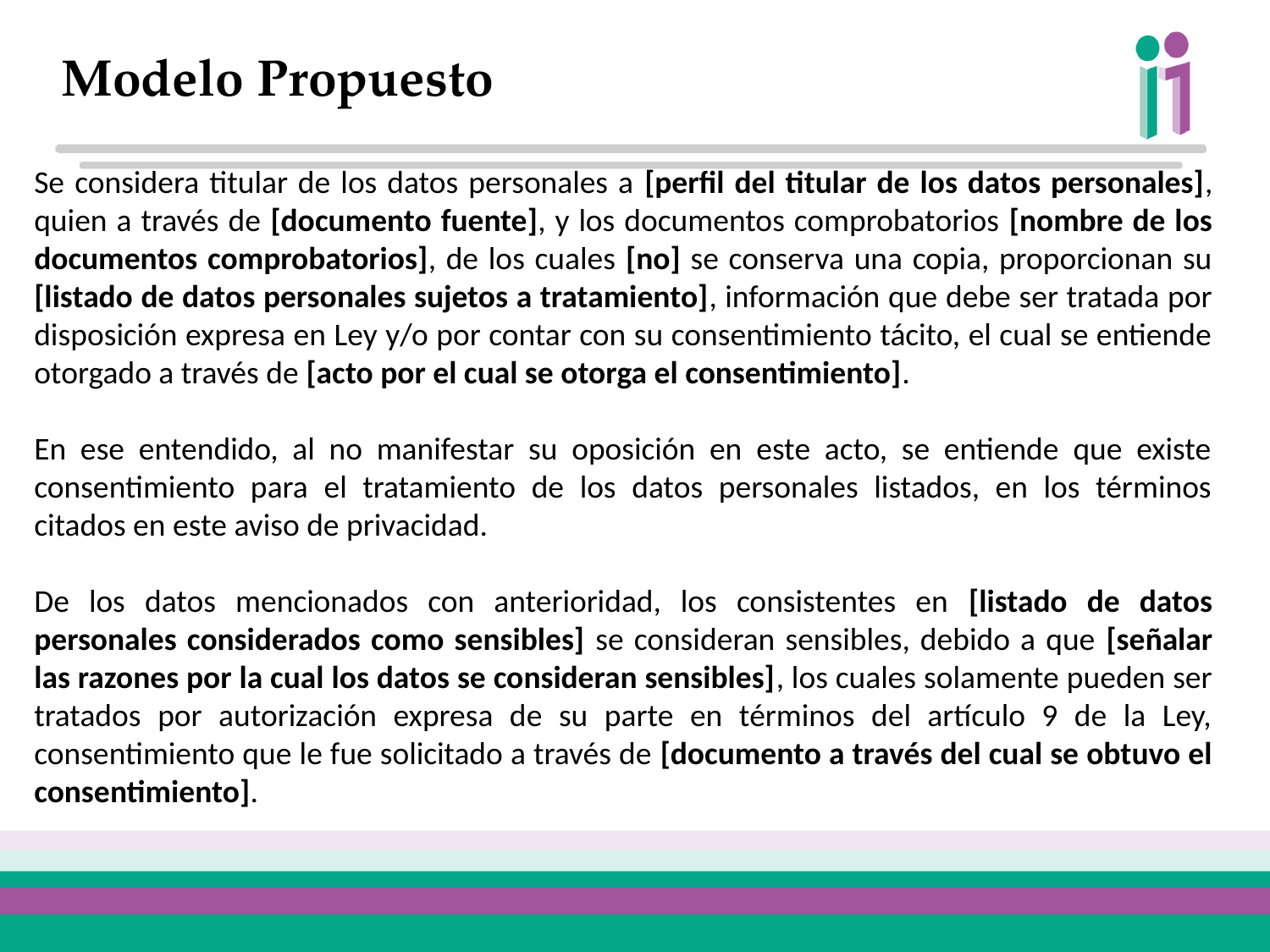

Modelo Propuesto
Se considera titular de los datos personales a [perfil del titular de los datos personales], quien a través de [documento fuente], y los documentos comprobatorios [nombre de los documentos comprobatorios], de los cuales [no] se conserva una copia, proporcionan su [listado de datos personales sujetos a tratamiento], información que debe ser tratada por disposición expresa en Ley y/o por contar con su consentimiento tácito, el cual se entiende otorgado a través de [acto por el cual se otorga el consentimiento].

En ese entendido, al no manifestar su oposición en este acto, se entiende que existe consentimiento para el tratamiento de los datos personales listados, en los términos citados en este aviso de privacidad.

De los datos mencionados con anterioridad, los consistentes en [listado de datos personales considerados como sensibles] se consideran sensibles, debido a que [señalar las razones por la cual los datos se consideran sensibles], los cuales solamente pueden ser tratados por autorización expresa de su parte en términos del artículo 9 de la Ley, consentimiento que le fue solicitado a través de [documento a través del cual se obtuvo el consentimiento].